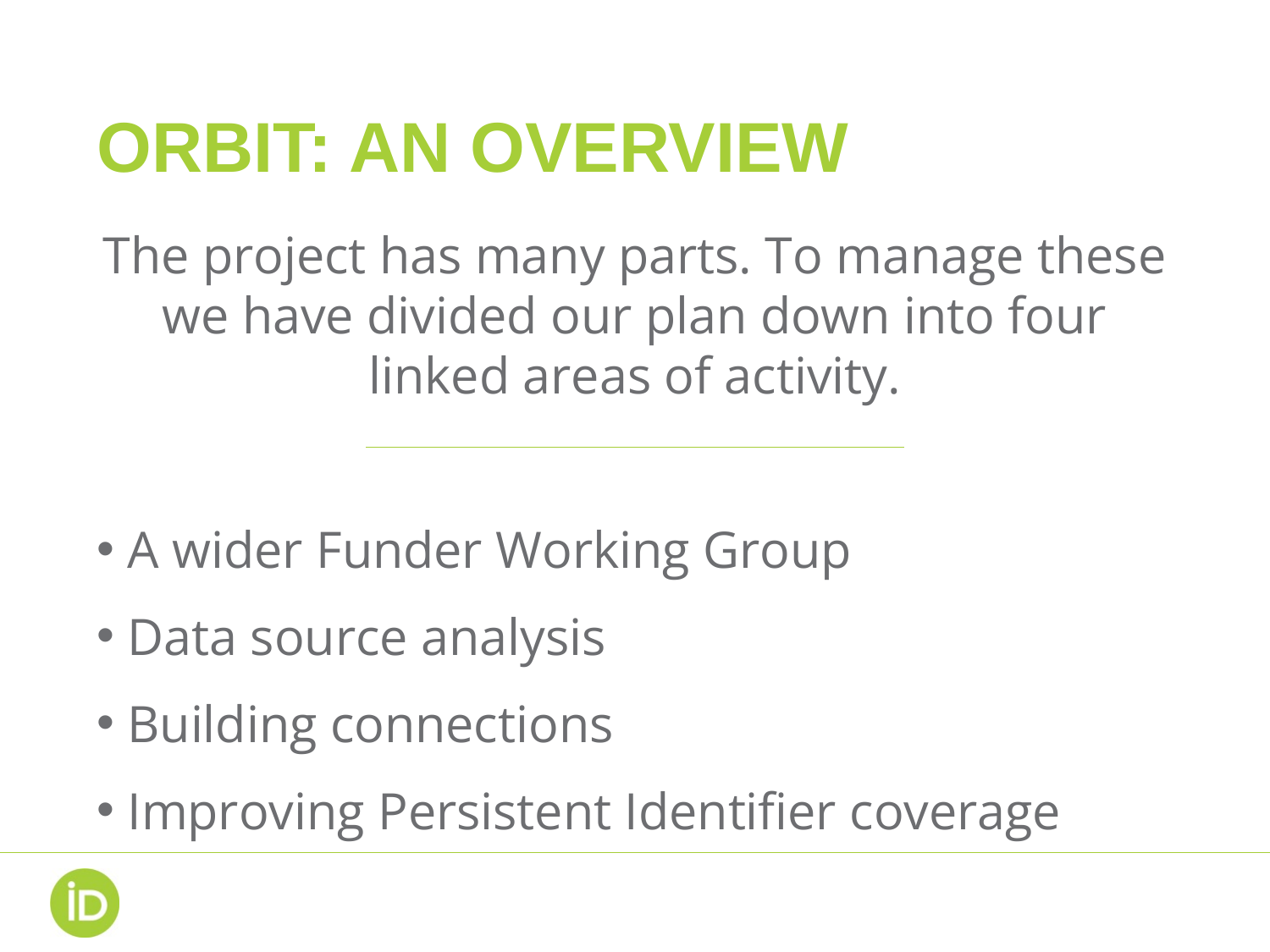

# Orbit: an overview
The project has many parts. To manage these we have divided our plan down into four linked areas of activity.

A wider Funder Working Group
Data source analysis
Building connections
Improving Persistent Identifier coverage